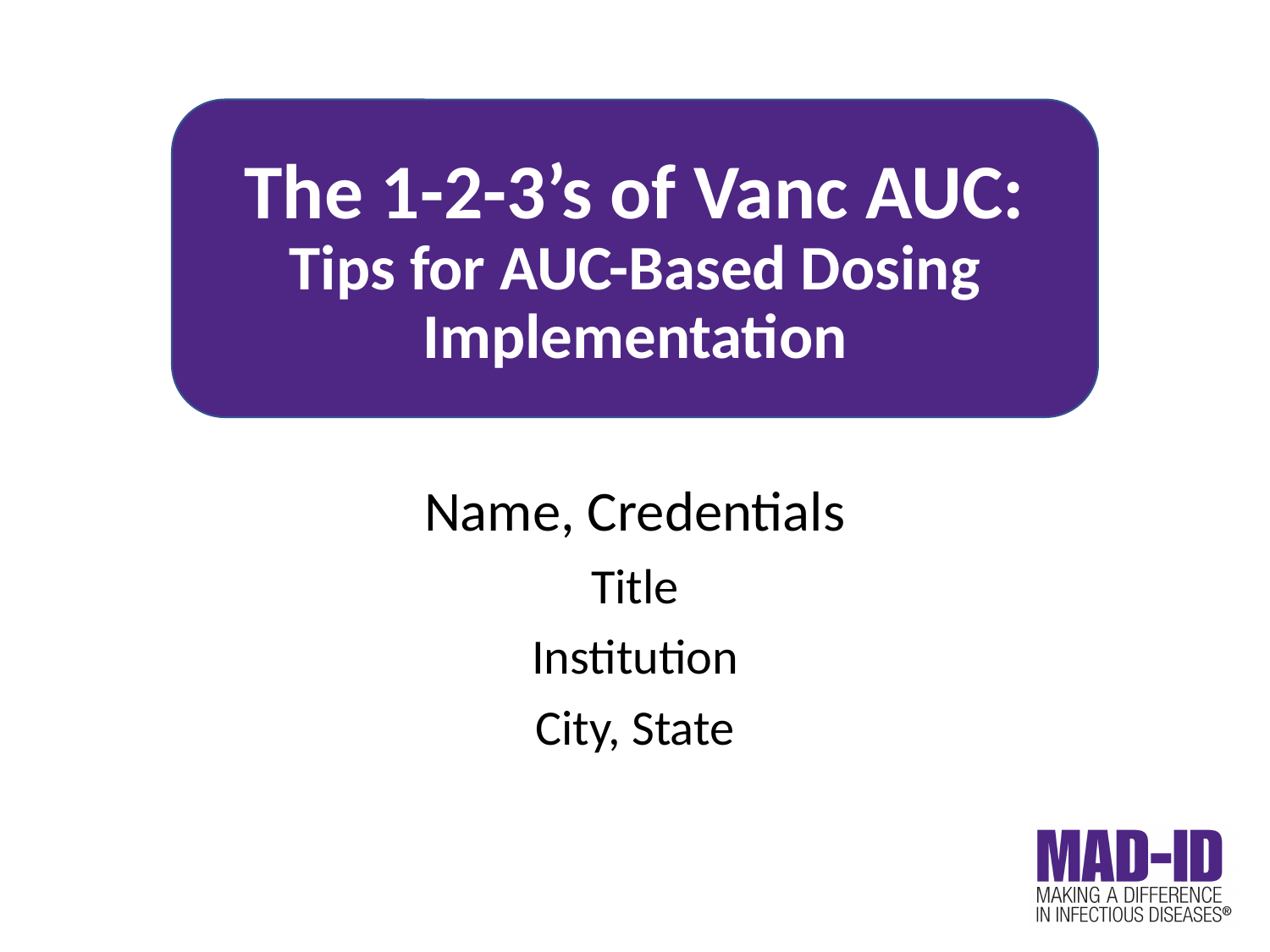

# The 1-2-3’s of Vanc AUC: Tips for AUC-Based Dosing Implementation
Name, Credentials
Title
Institution
City, State